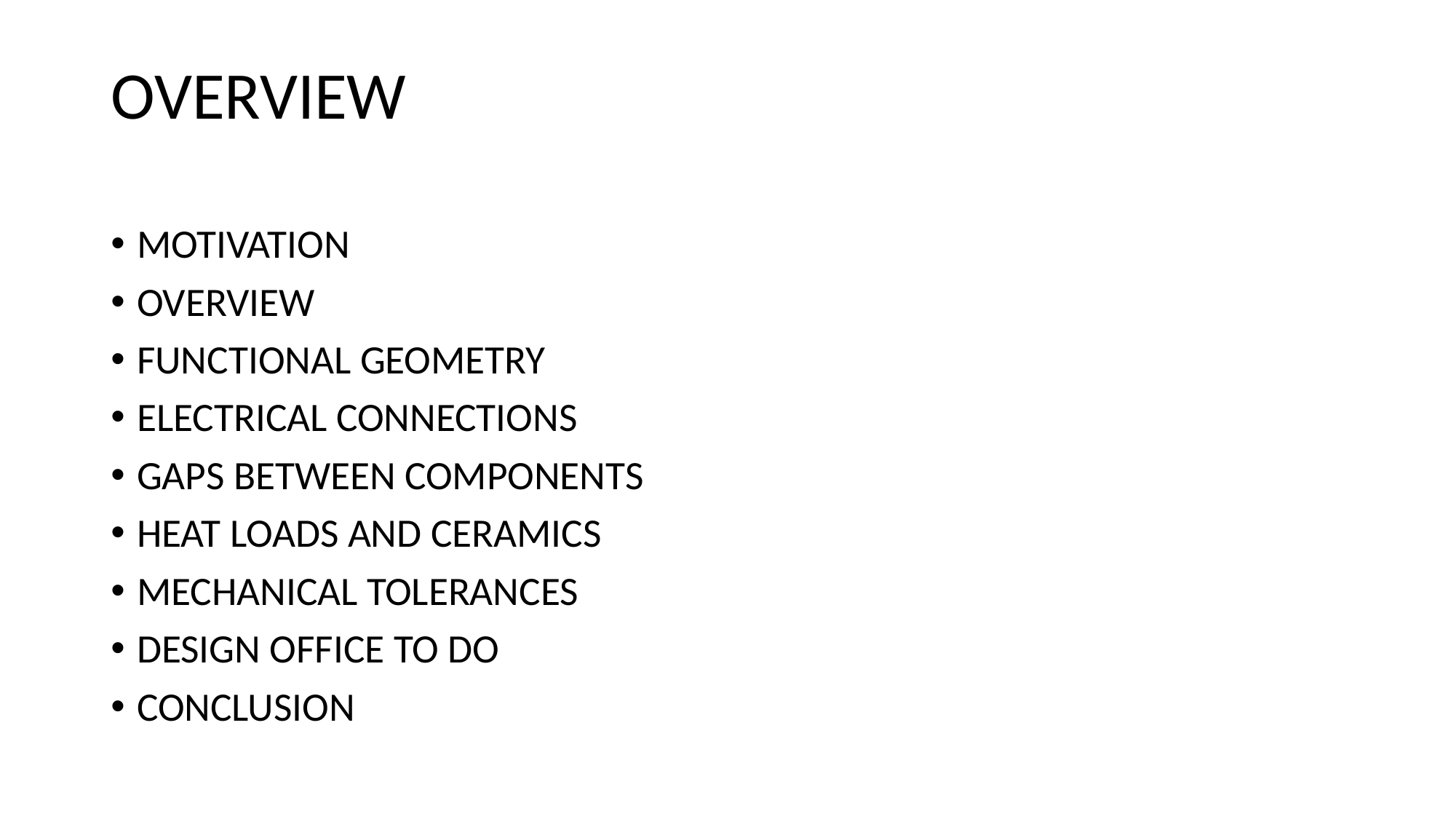

# OVERVIEW
MOTIVATION
OVERVIEW
FUNCTIONAL GEOMETRY
ELECTRICAL CONNECTIONS
GAPS BETWEEN COMPONENTS
HEAT LOADS AND CERAMICS
MECHANICAL TOLERANCES
DESIGN OFFICE TO DO
CONCLUSION